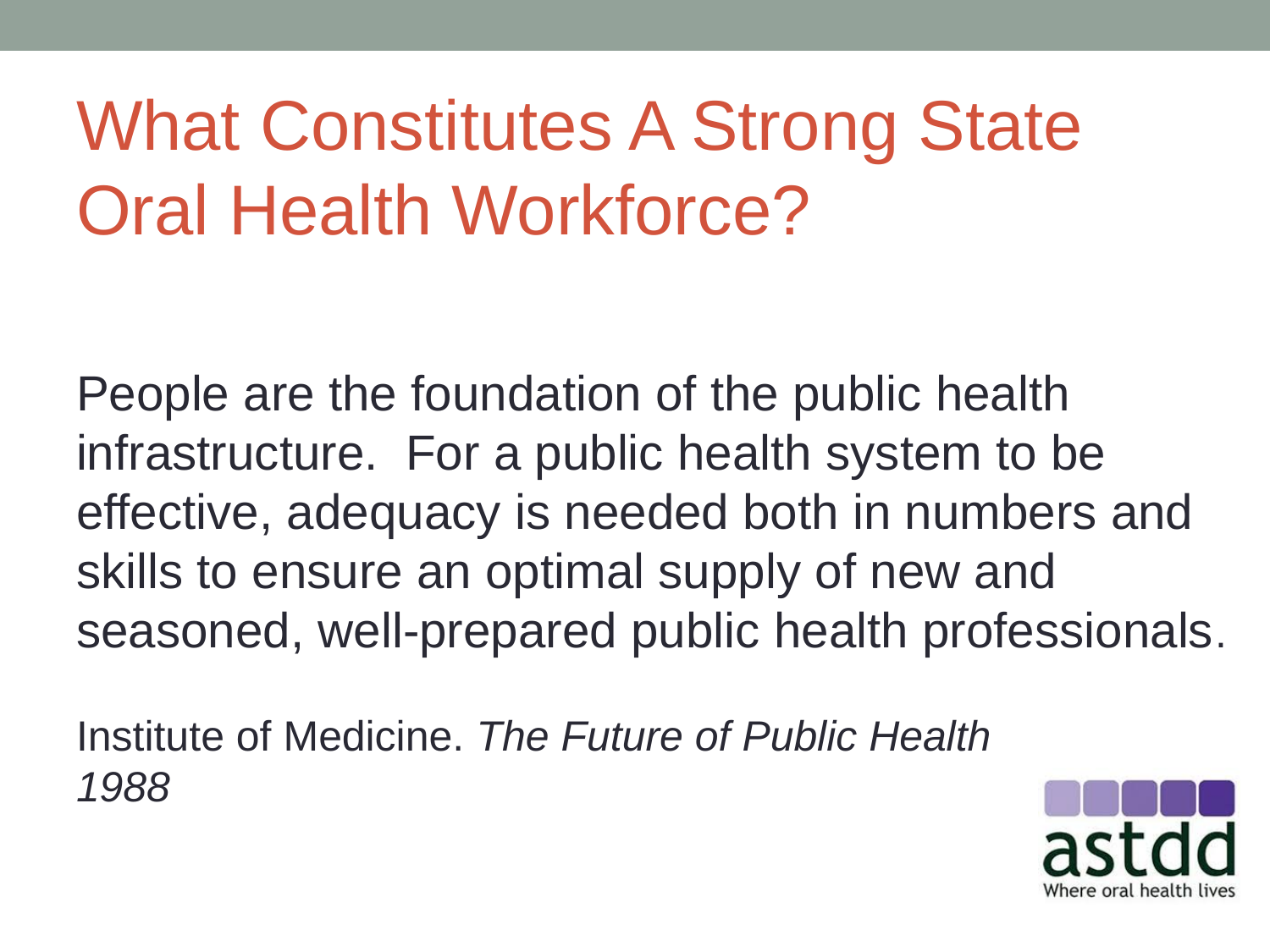

# What Constitutes A Strong State Oral Health Workforce?
People are the foundation of the public health infrastructure.  For a public health system to be effective, adequacy is needed both in numbers and skills to ensure an optimal supply of new and seasoned, well-prepared public health professionals.

Institute of Medicine. The Future of Public Health
1988